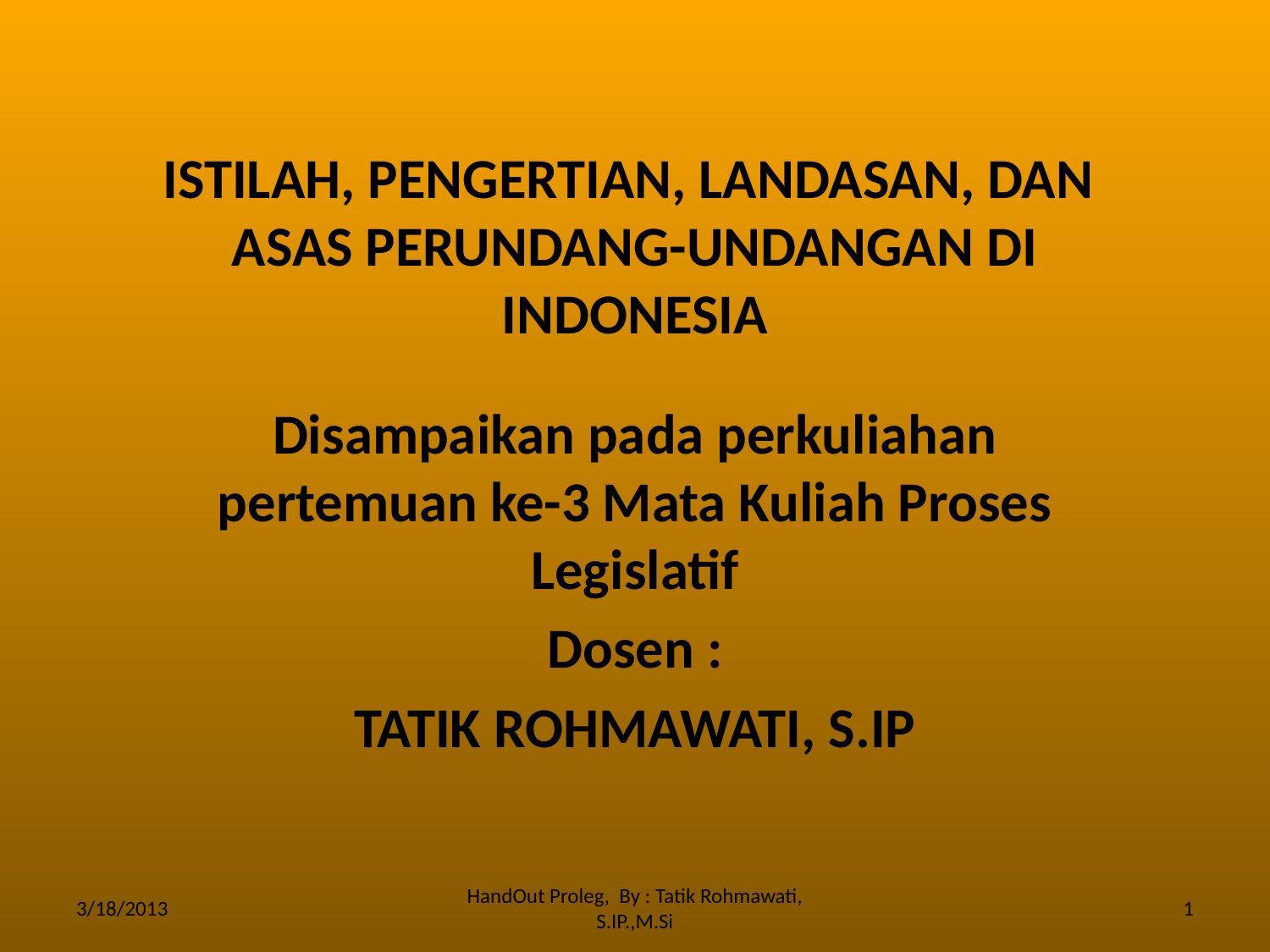

# ISTILAH, PENGERTIAN, LANDASAN, DAN ASAS PERUNDANG-UNDANGAN DI INDONESIA
Disampaikan pada perkuliahan pertemuan ke-3 Mata Kuliah Proses Legislatif
Dosen :
TATIK ROHMAWATI, S.IP
3/18/2013
HandOut Proleg,  By : Tatik Rohmawati, S.IP.,M.Si
1